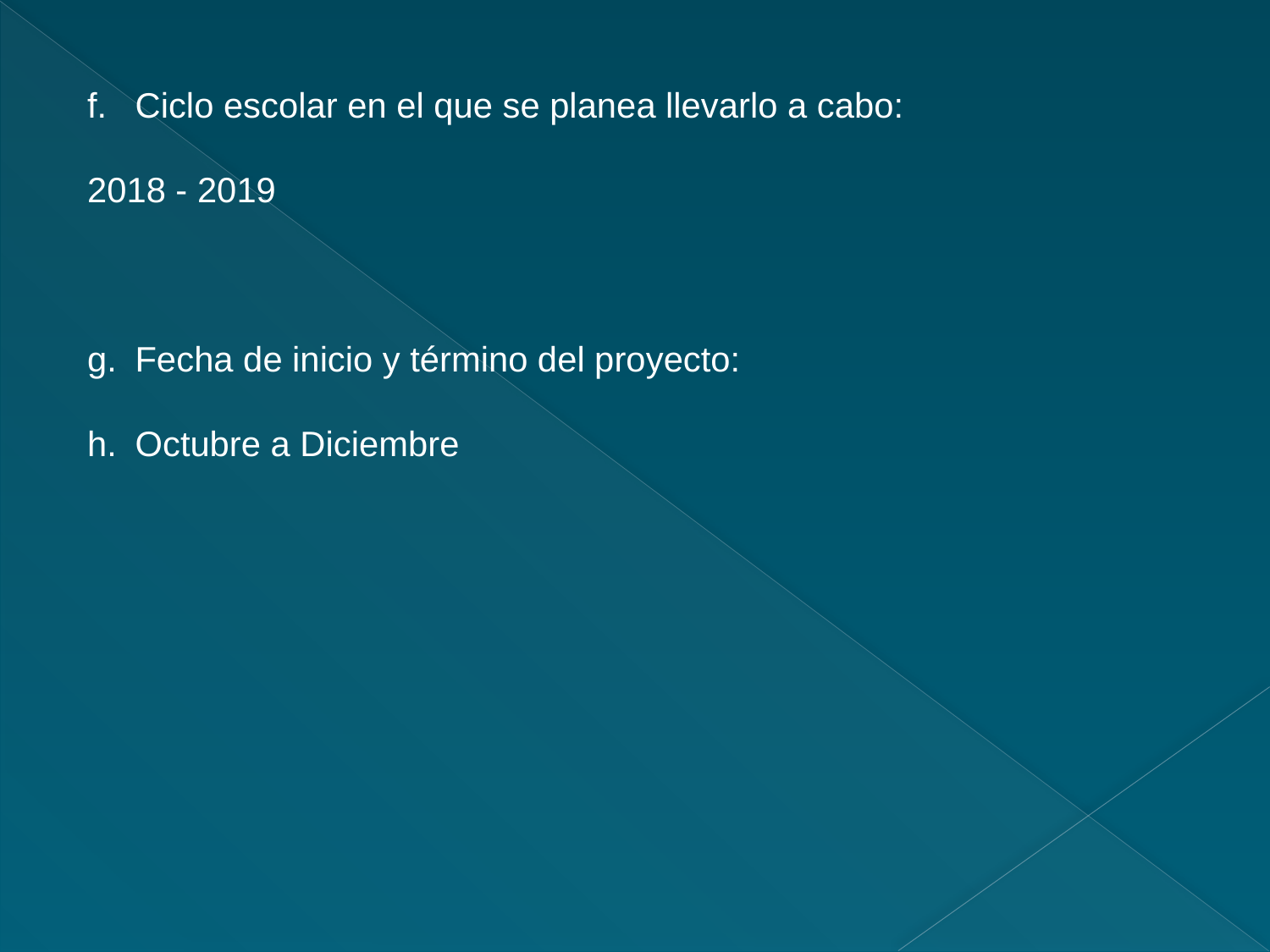

Ciclo escolar en el que se planea llevarlo a cabo:

2018 - 2019

Fecha de inicio y término del proyecto:

Octubre a Diciembre